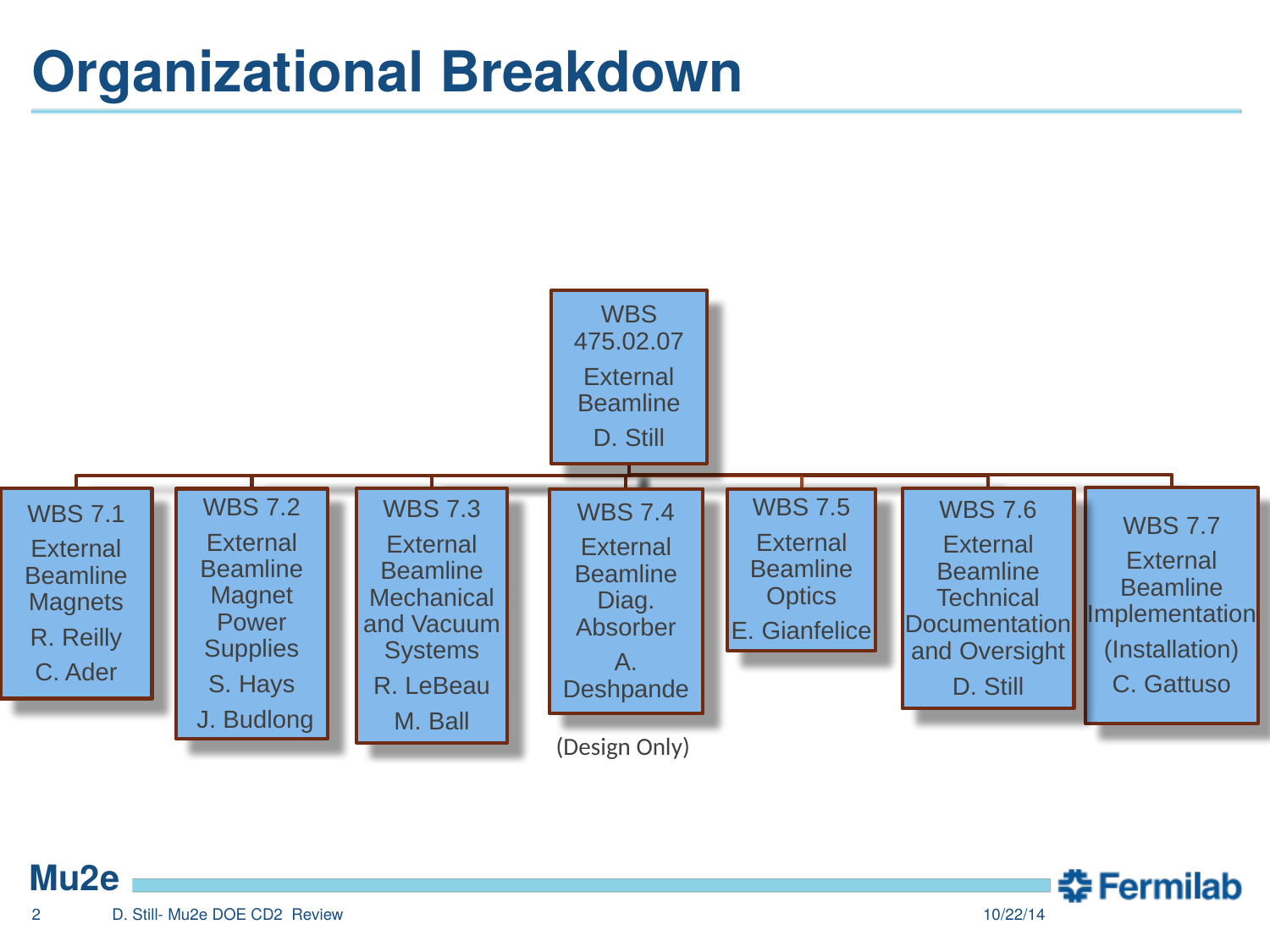

# Organizational Breakdown
WBS 475.02.07
External Beamline
D. Still
WBS 7.1
External Beamline Magnets
R. Reilly
C. Ader
WBS 7.2
External Beamline Magnet Power Supplies
S. Hays
 J. Budlong
WBS 7.3
External Beamline Mechanical and Vacuum Systems
 R. LeBeau
M. Ball
WBS 7.7
External Beamline Implementation
(Installation)
C. Gattuso
WBS 7.4
External Beamline Diag. Absorber
A. Deshpande
WBS 7.5
External Beamline Optics
E. Gianfelice
WBS 7.6
External Beamline Technical Documentation and Oversight
D. Still
(Design Only)
2
D. Still- Mu2e DOE CD2  Review
10/22/14